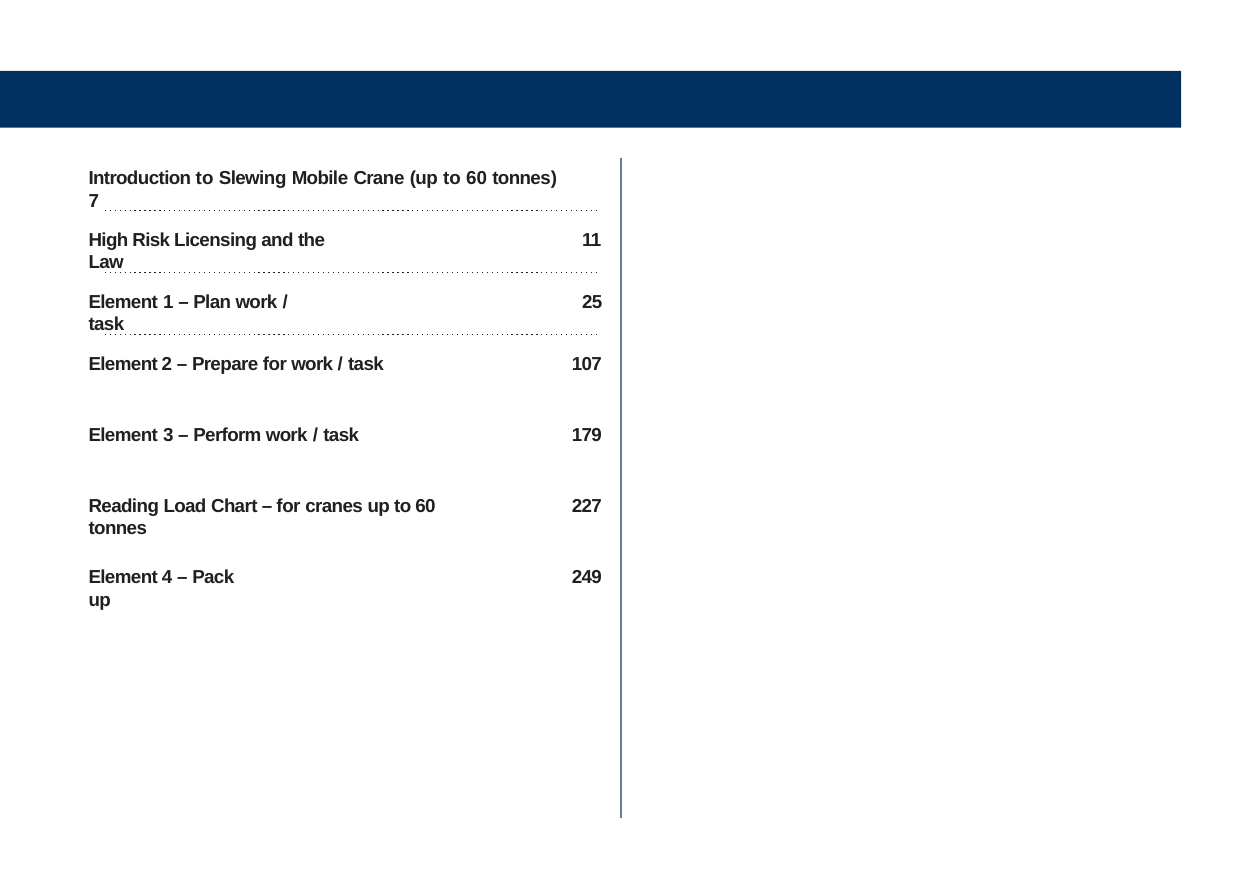

Introduction to Slewing Mobile Crane (up to 60 tonnes)	7

High Risk Licensing and the Law
11

Element 1 – Plan work / task
25

Element 2 – Prepare for work / task
107
Element 3 – Perform work / task
179
Reading Load Chart – for cranes up to 60 tonnes
227
Element 4 – Pack up
249